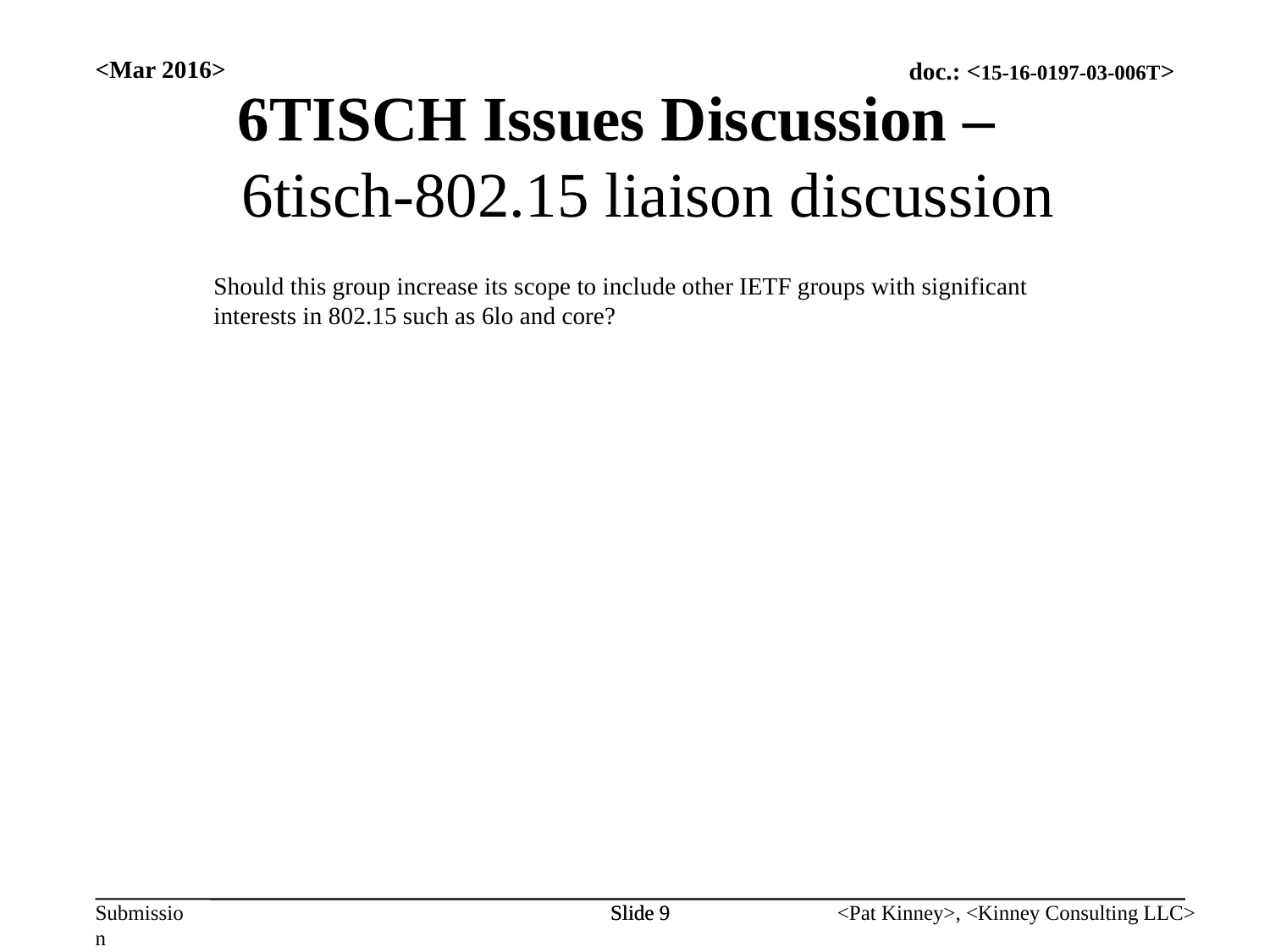

<Mar 2016>
6TISCH Issues Discussion –
6tisch-802.15 liaison discussion

Should this group increase its scope to include other IETF groups with significant interests in 802.15 such as 6lo and core?
Slide 9
Slide 9
<Pat Kinney>, <Kinney Consulting LLC>